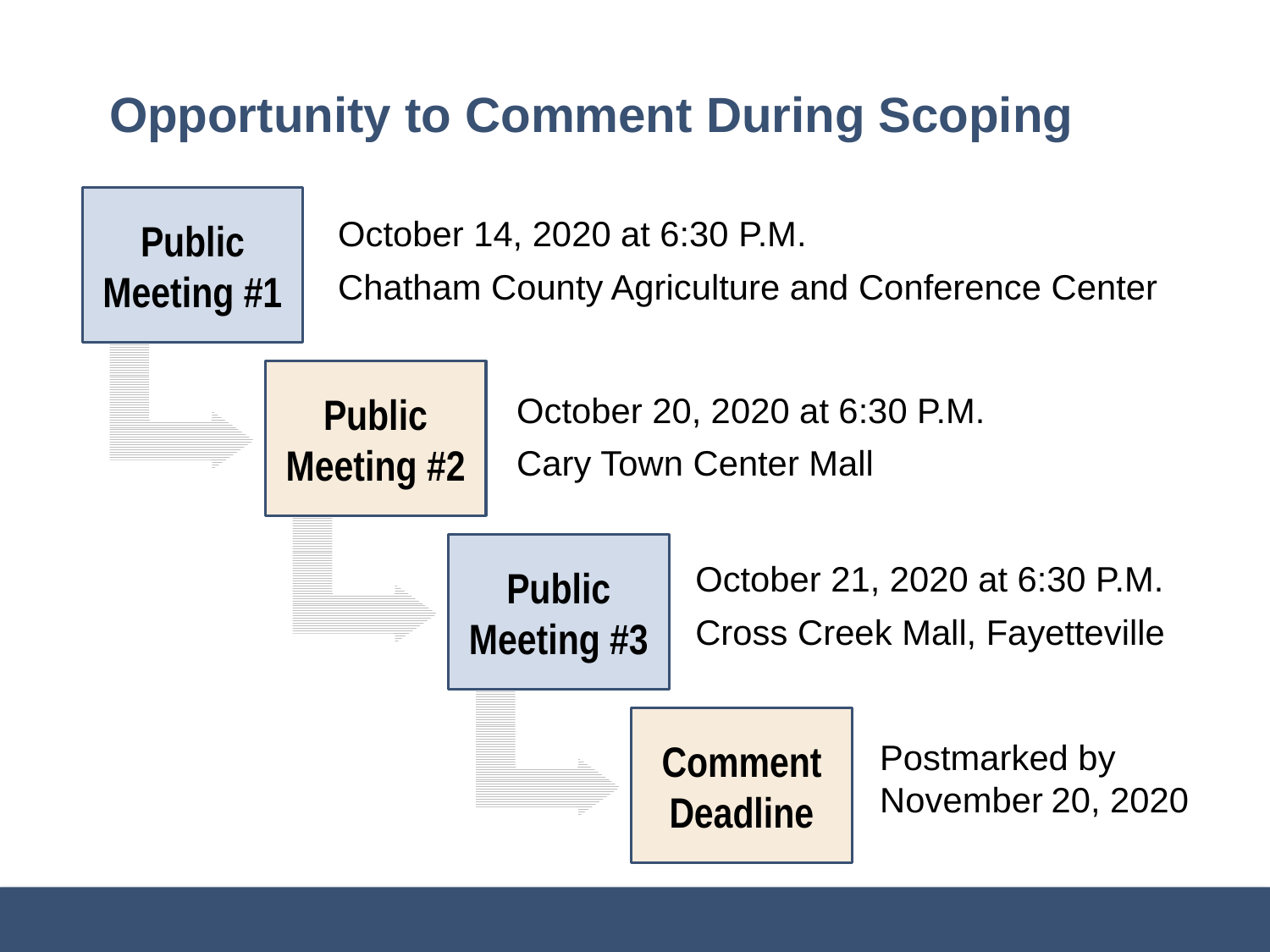

# Opportunity to Comment During Scoping
Public Meeting #1
October 14, 2020 at 6:30 P.M.
Chatham County Agriculture and Conference Center

Public Meeting #2
October 20, 2020 at 6:30 P.M.
Cary Town Center Mall

Public Meeting #3

Comment Deadline
October 21, 2020 at 6:30 P.M.
Cross Creek Mall, Fayetteville
Postmarked by November 20, 2020